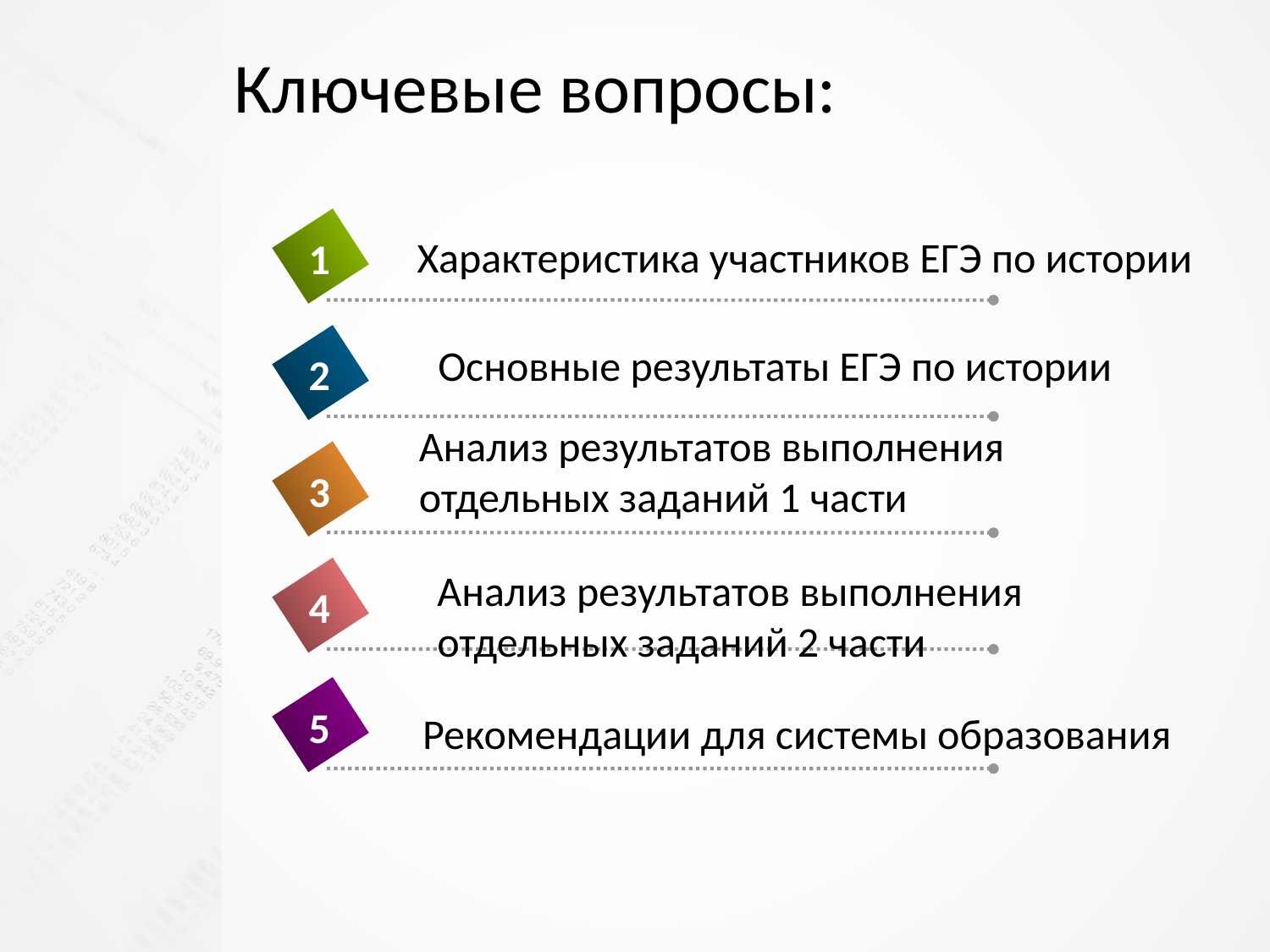

# Ключевые вопросы:

Характеристика участников ЕГЭ по истории
1

Основные результаты ЕГЭ по истории

2

Анализ результатов выполнения
отдельных заданий 1 части

3

Анализ результатов выполнения
отдельных заданий 2 части

4

5
Рекомендации для системы образования